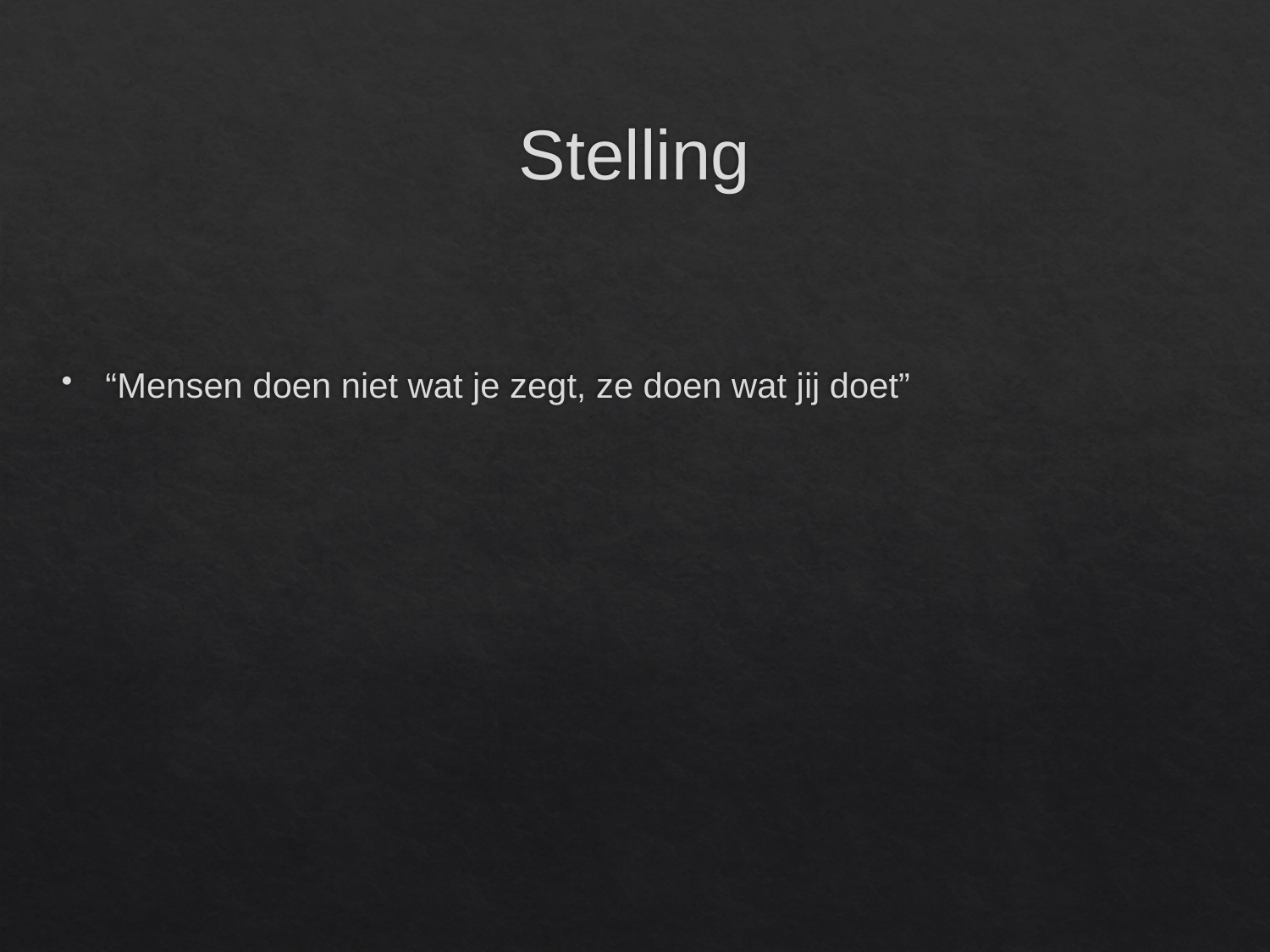

# Stelling
“Mensen doen niet wat je zegt, ze doen wat jij doet”